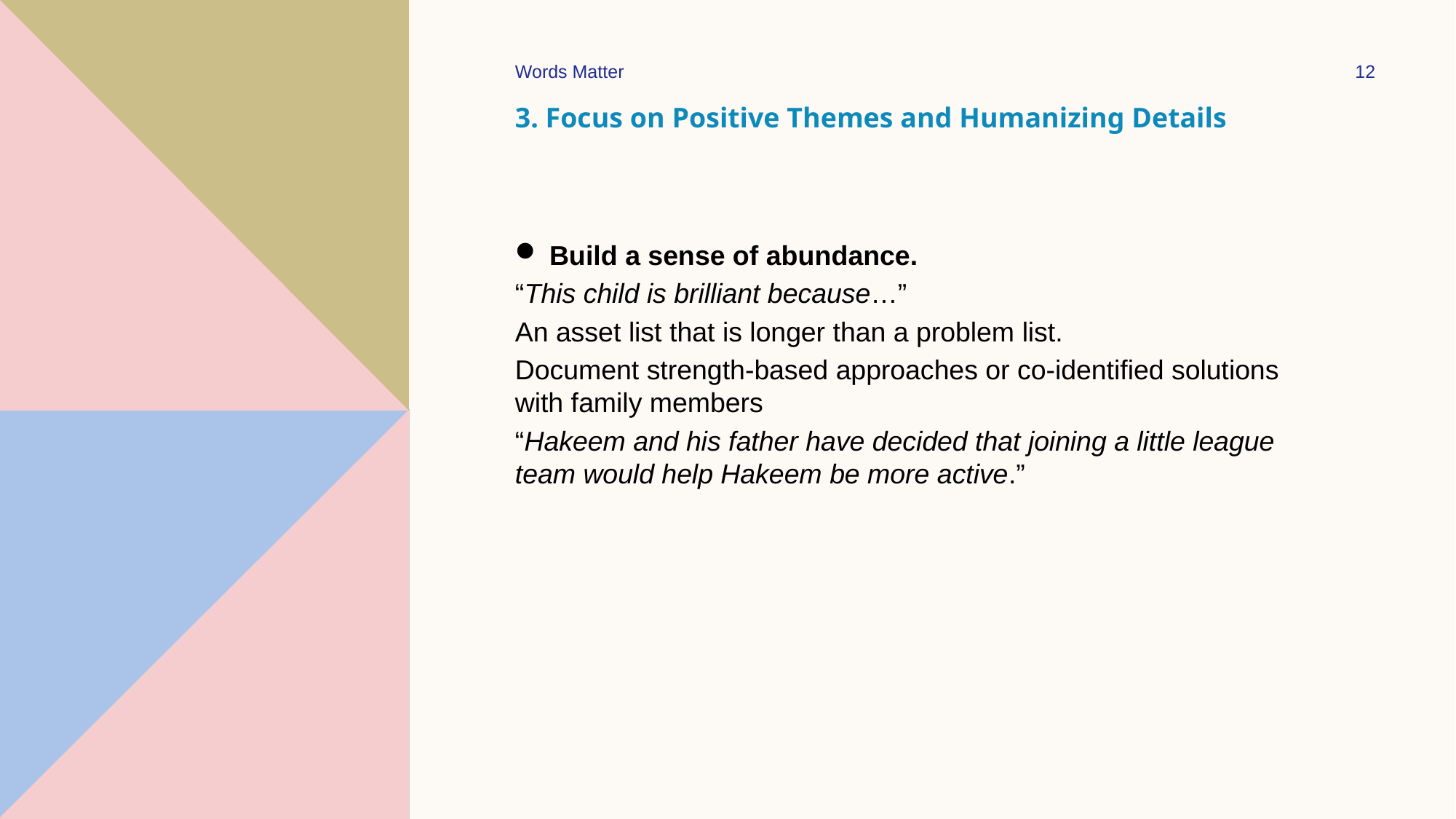

Words Matter
12
# 3. Focus on Positive Themes and Humanizing Details

Build a sense of abundance.
“This child is brilliant because…”
An asset list that is longer than a problem list.
Document strength-based approaches or co-identified solutions with family members
“Hakeem and his father have decided that joining a little league team would help Hakeem be more active.”